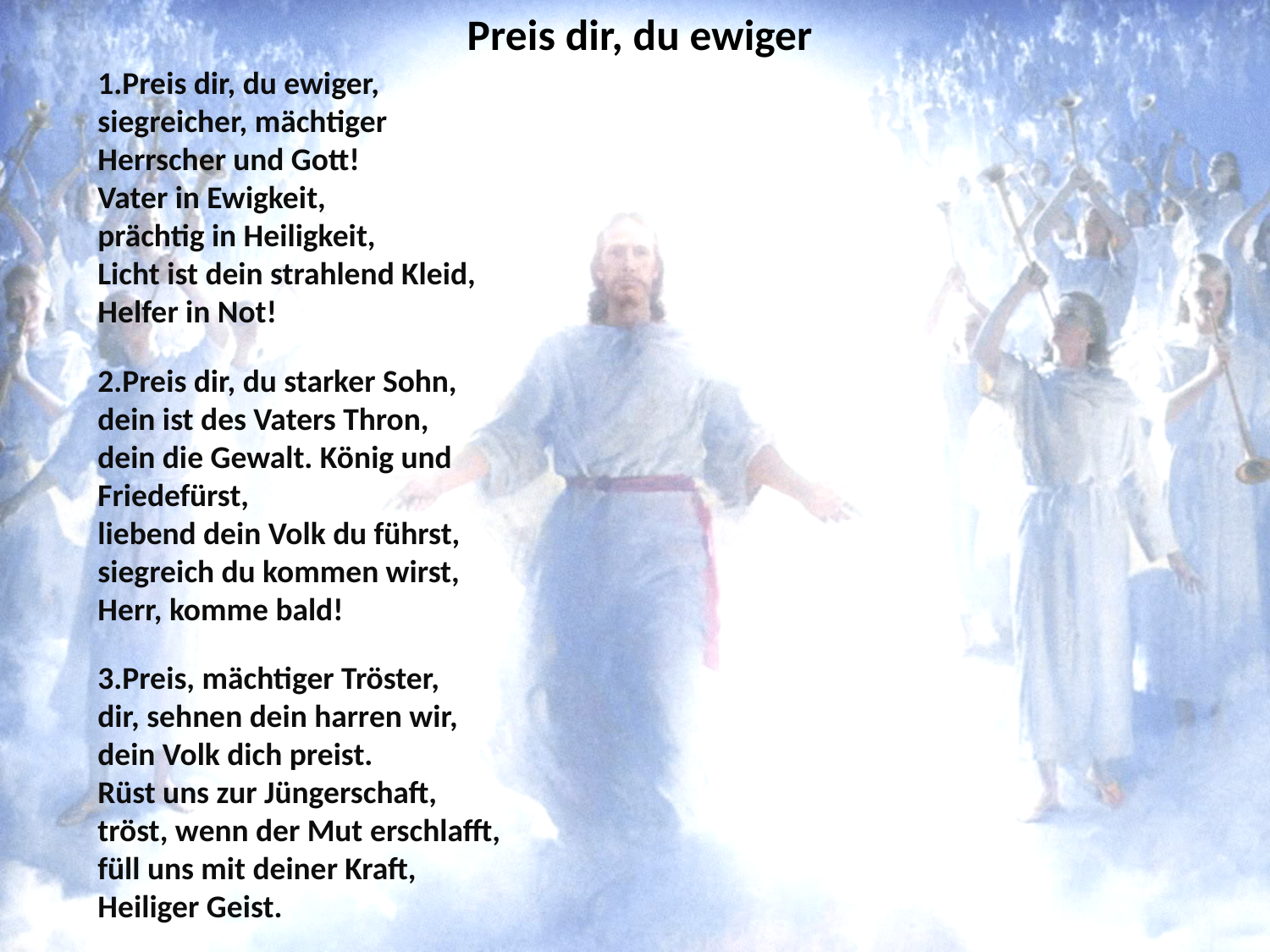

# Preis dir, du ewiger
1.Preis dir, du ewiger,
siegreicher, mächtiger
Herrscher und Gott!
Vater in Ewigkeit,
prächtig in Heiligkeit,
Licht ist dein strahlend Kleid,
Helfer in Not!

2.Preis dir, du starker Sohn,
dein ist des Vaters Thron,
dein die Gewalt. König und Friedefürst,
liebend dein Volk du führst,
siegreich du kommen wirst,
Herr, komme bald!

3.Preis, mächtiger Tröster,
dir, sehnen dein harren wir,
dein Volk dich preist.
Rüst uns zur Jüngerschaft,
tröst, wenn der Mut erschlafft,
füll uns mit deiner Kraft,
Heiliger Geist.